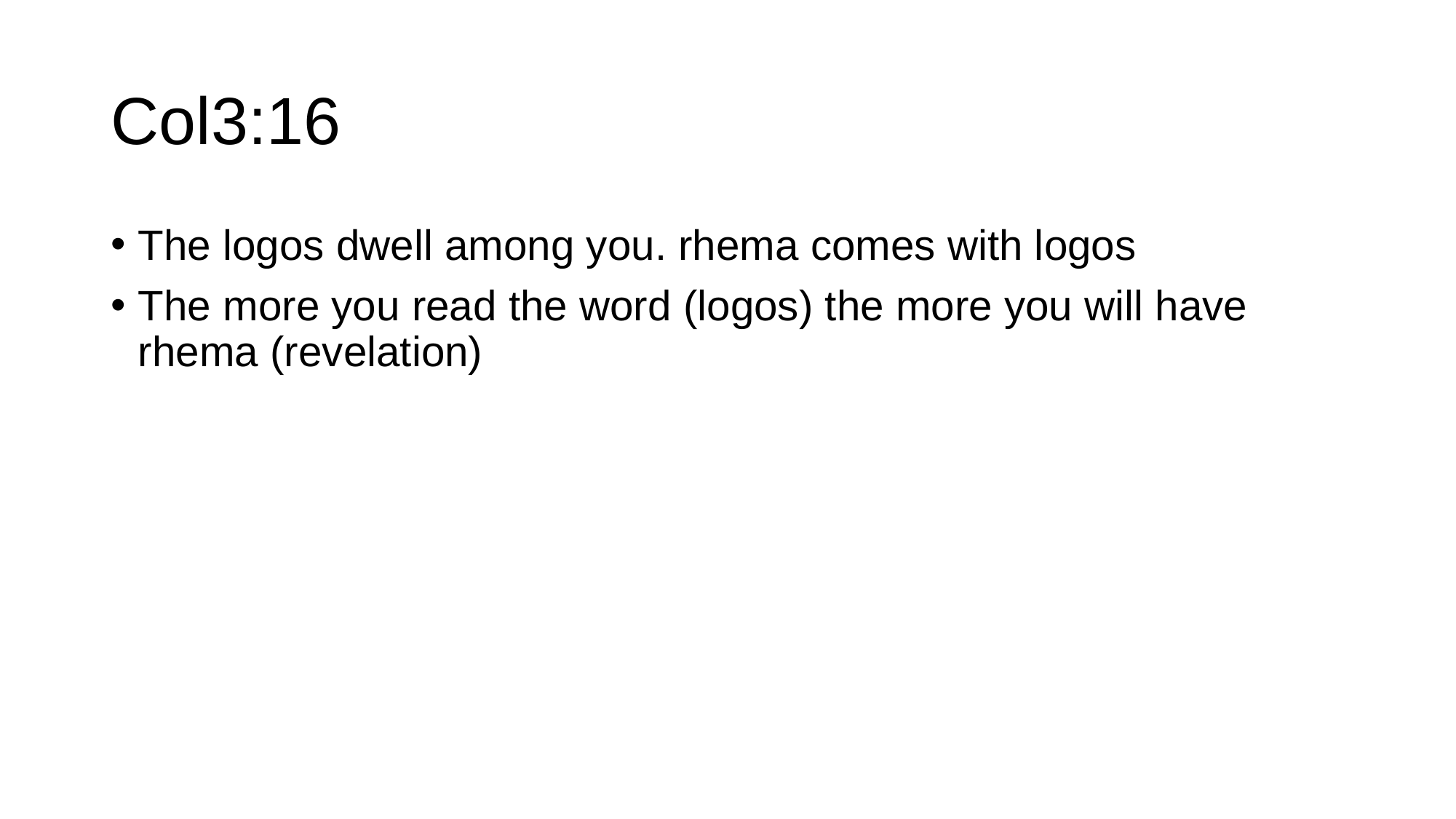

# Col3:16
The logos dwell among you. rhema comes with logos
The more you read the word (logos) the more you will have rhema (revelation)